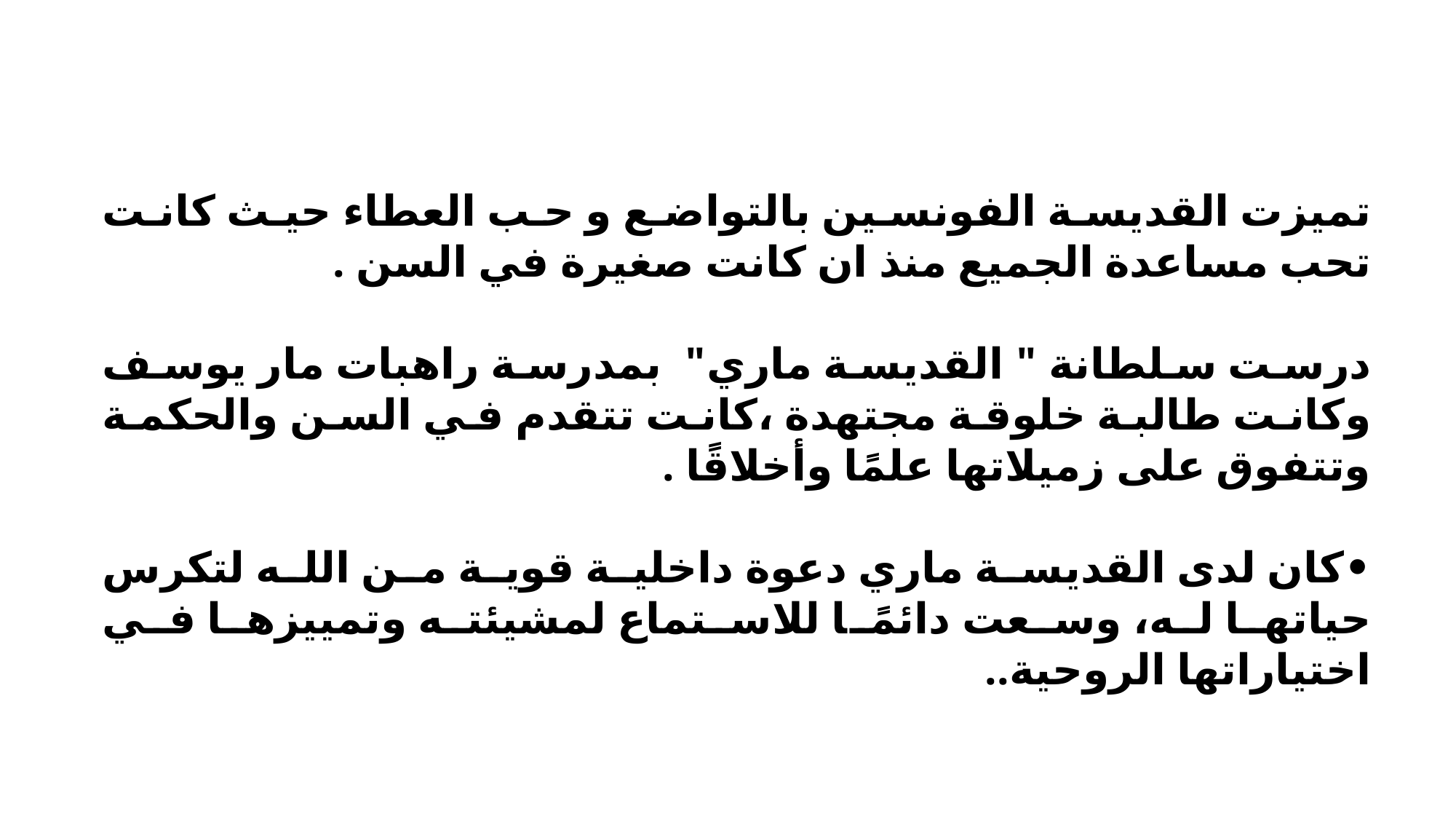

تميزت القديسة الفونسين بالتواضع و حب العطاء حيث كانت تحب مساعدة الجميع منذ ان كانت صغيرة في السن .

درست سلطانة " القديسة ماري"  بمدرسة راهبات مار يوسف وكانت طالبة خلوقة مجتهدة ،كانت تتقدم في السن والحكمة وتتفوق على زميلاتها علمًا وأخلاقًا .

•كان لدى القديسة ماري دعوة داخلية قوية من الله لتكرس حياتها له، وسعت دائمًا للاستماع لمشيئته وتمييزها في اختياراتها الروحية..